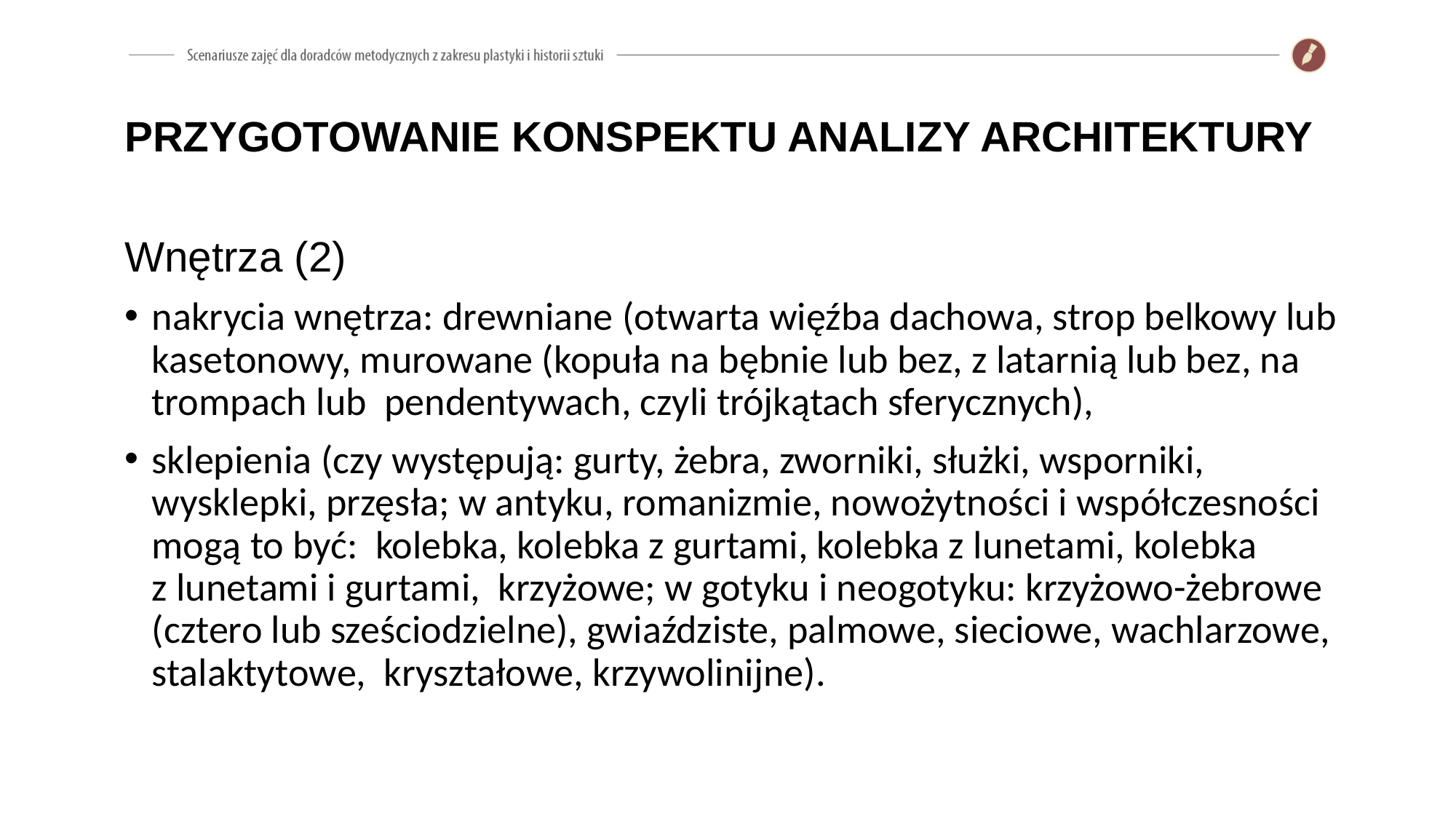

# PRZYGOTOWANIE KONSPEKTU ANALIZY ARCHITEKTURY
Wnętrza (2)
nakrycia wnętrza: drewniane (otwarta więźba dachowa, strop belkowy lub kasetonowy, murowane (kopuła na bębnie lub bez, z latarnią lub bez, na trompach lub  pendentywach, czyli trójkątach sferycznych),
sklepienia (czy występują: gurty, żebra, zworniki, służki, wsporniki, wysklepki, przęsła; w antyku, romanizmie, nowożytności i współczesności mogą to być:  kolebka, kolebka z gurtami, kolebka z lunetami, kolebka
z lunetami i gurtami,  krzyżowe; w gotyku i neogotyku: krzyżowo-żebrowe (cztero lub sześciodzielne), gwiaździste, palmowe, sieciowe, wachlarzowe, stalaktytowe,  kryształowe, krzywolinijne).